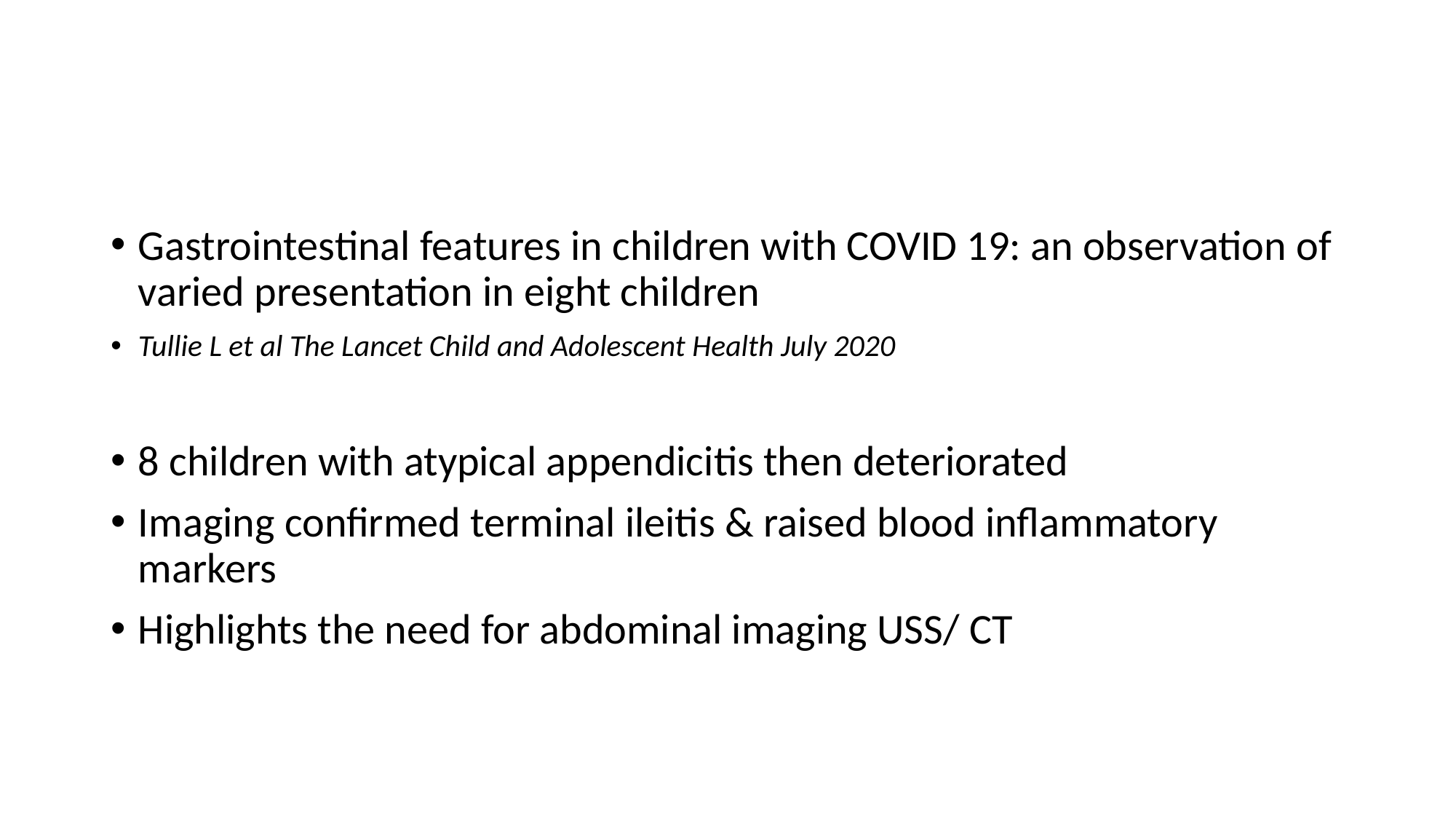

#
Gastrointestinal features in children with COVID 19: an observation of varied presentation in eight children
Tullie L et al The Lancet Child and Adolescent Health July 2020

8 children with atypical appendicitis then deteriorated
Imaging confirmed terminal ileitis & raised blood inflammatory markers
Highlights the need for abdominal imaging USS/ CT